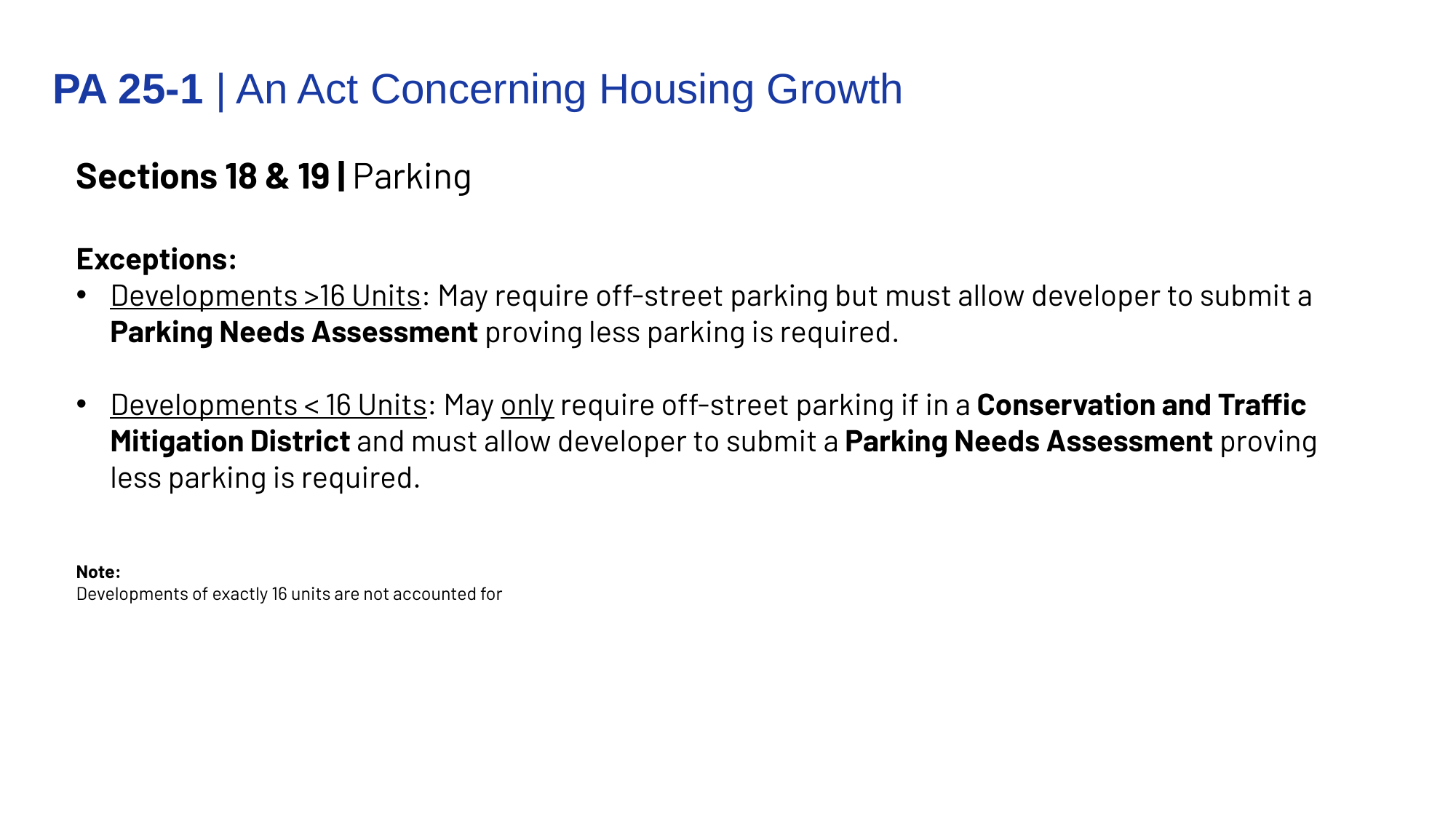

# PA 25-1 | An Act Concerning Housing Growth
Sections 18 & 19 | Parking

Exceptions:
Developments >16 Units: May require off-street parking but must allow developer to submit a Parking Needs Assessment proving less parking is required.

Developments < 16 Units: May only require off-street parking if in a Conservation and Traffic Mitigation District and must allow developer to submit a Parking Needs Assessment proving less parking is required. ​

Note:
Developments of exactly 16 units are not accounted for